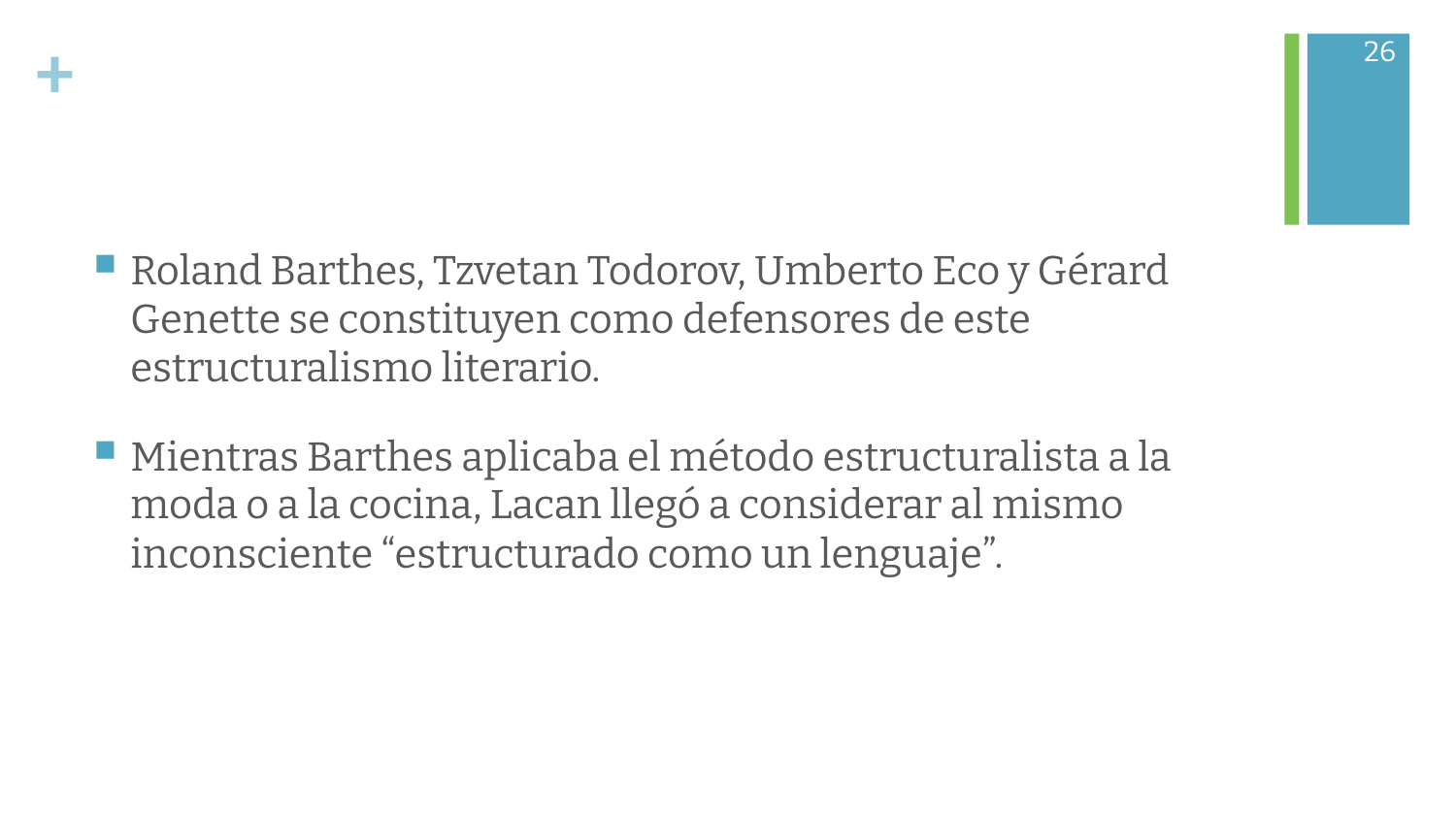

26
#
Roland Barthes, Tzvetan Todorov, Umberto Eco y Gérard Genette se constituyen como defensores de este estructuralismo literario.
Mientras Barthes aplicaba el método estructuralista a la moda o a la cocina, Lacan llegó a considerar al mismo inconsciente “estructurado como un lenguaje”.